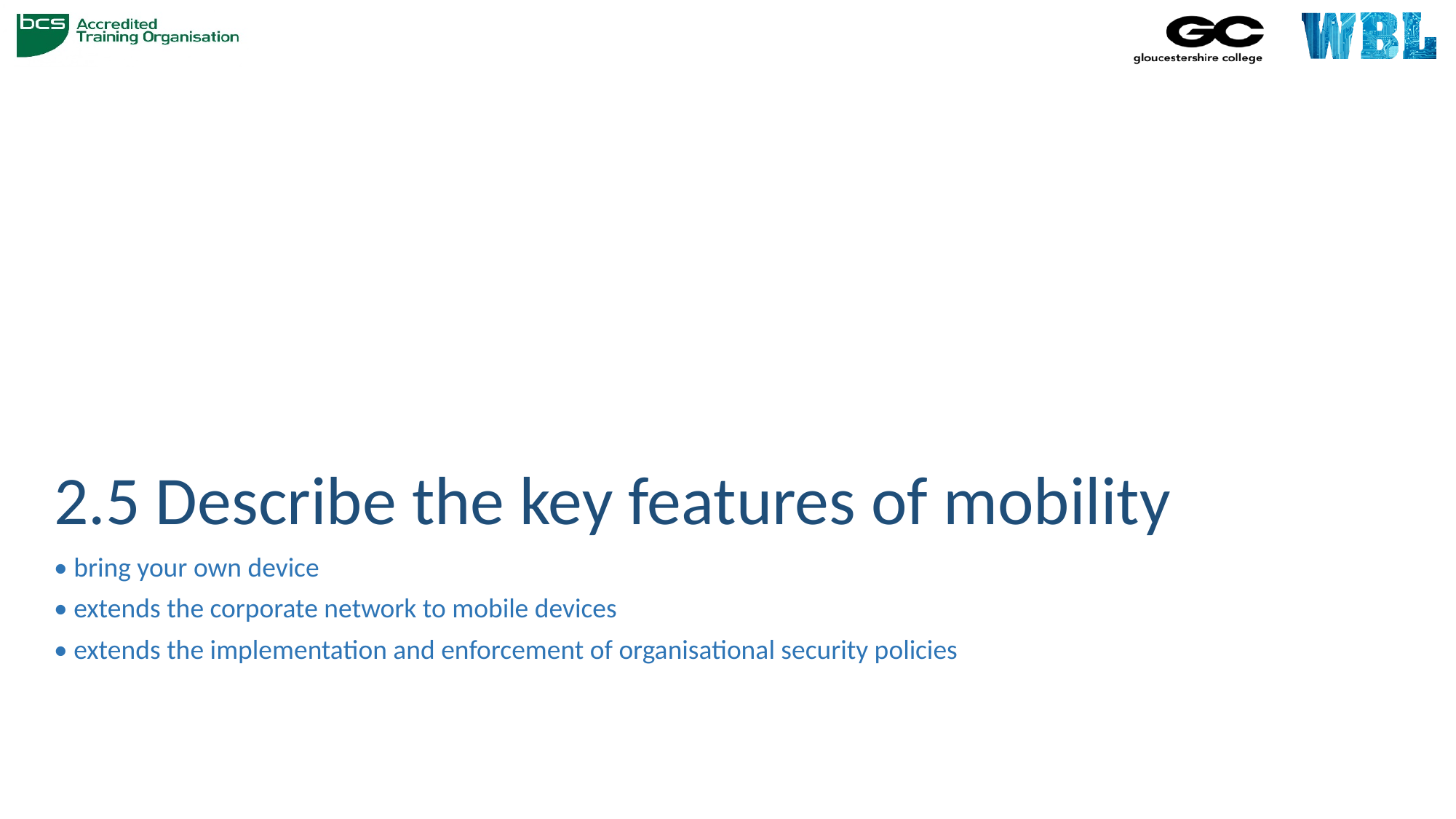

# 2.5 Describe the key features of mobility
• bring your own device
• extends the corporate network to mobile devices
• extends the implementation and enforcement of organisational security policies